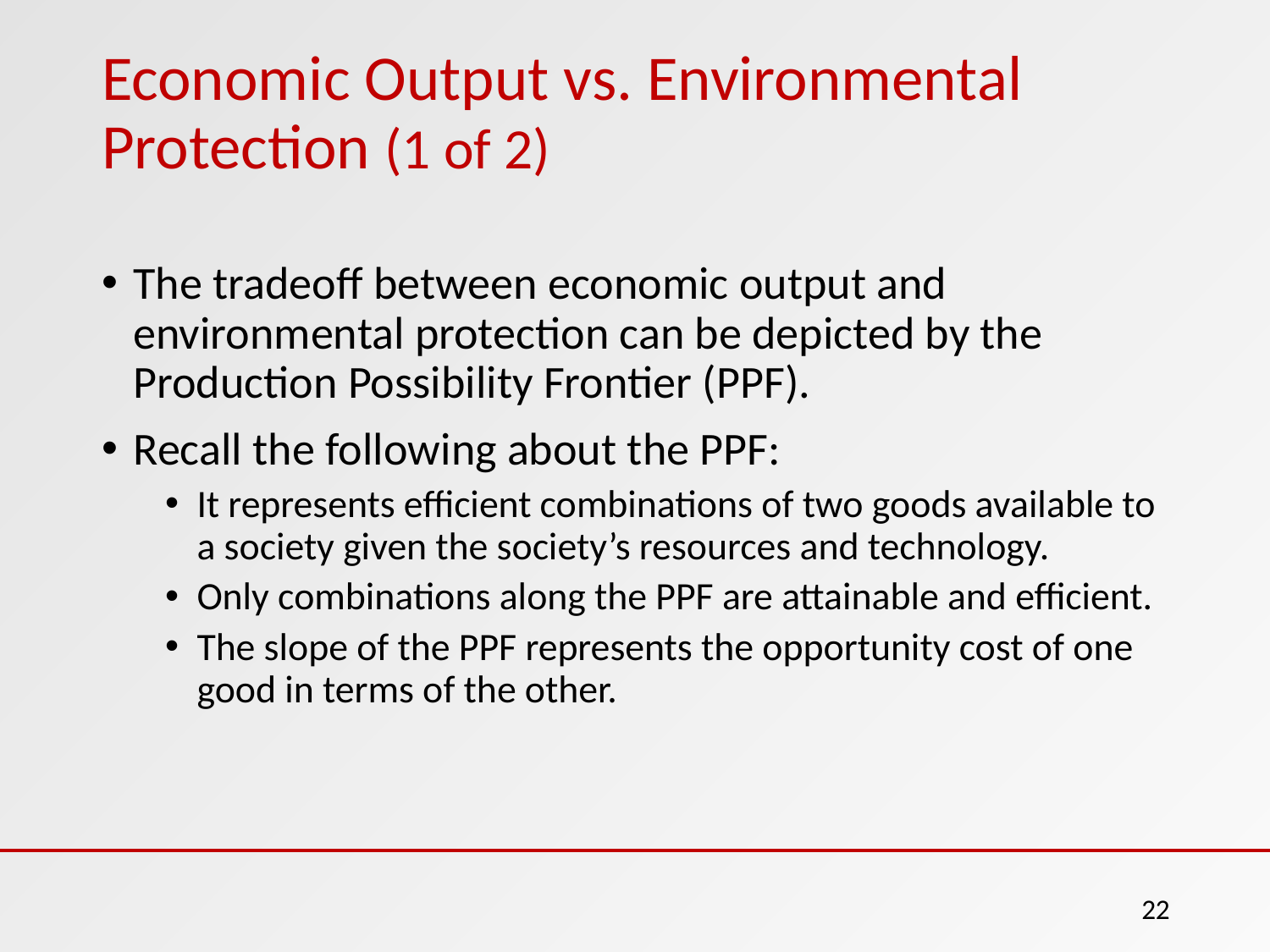

# Economic Output vs. Environmental Protection (1 of 2)
The tradeoff between economic output and environmental protection can be depicted by the Production Possibility Frontier (PPF).
Recall the following about the PPF:
It represents efficient combinations of two goods available to a society given the society’s resources and technology.
Only combinations along the PPF are attainable and efficient.
The slope of the PPF represents the opportunity cost of one good in terms of the other.
22